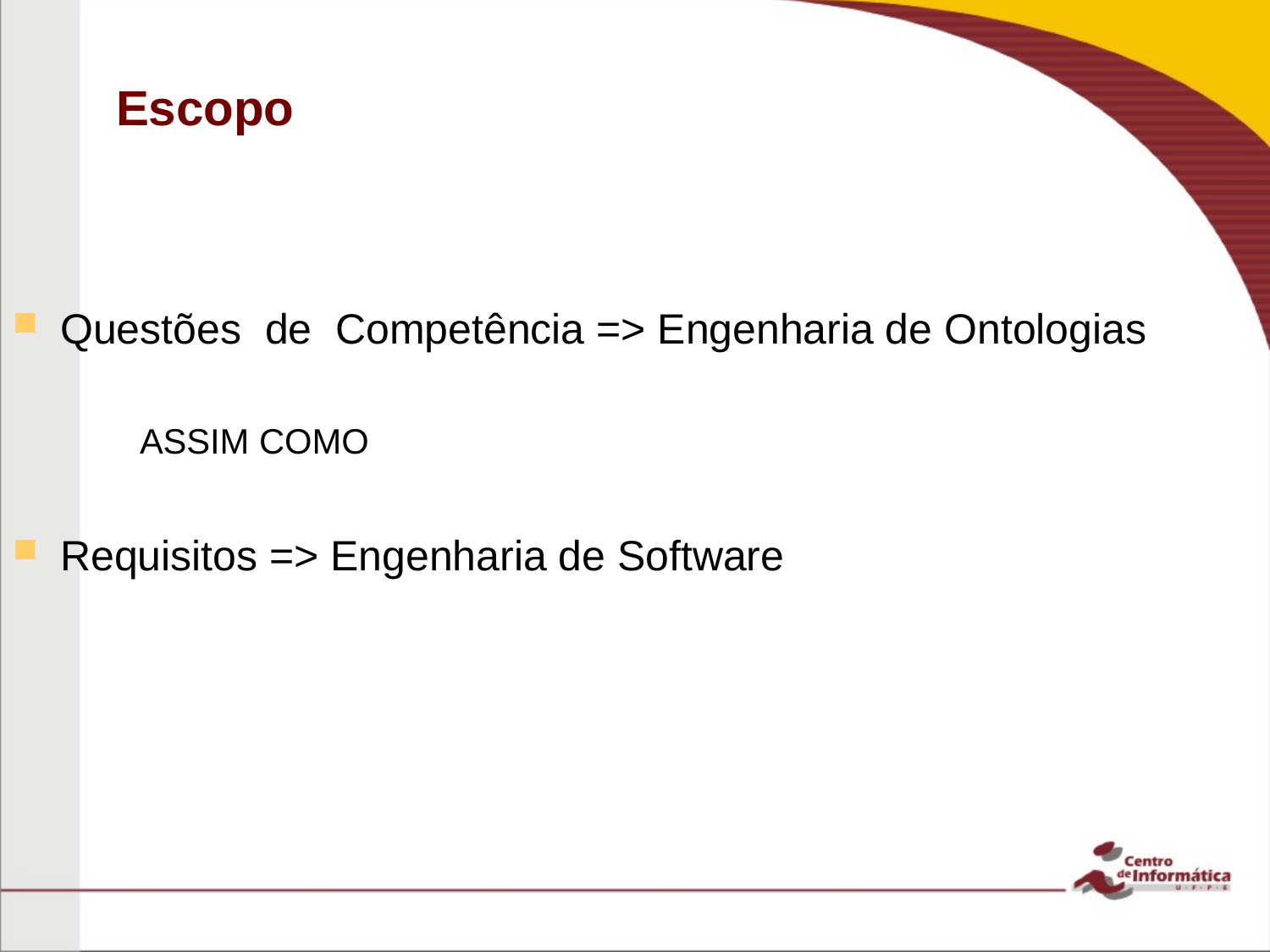

# Escopo

Questões  de  Competência => Engenharia de Ontologias

ASSIM COMO

Requisitos => Engenharia de Software